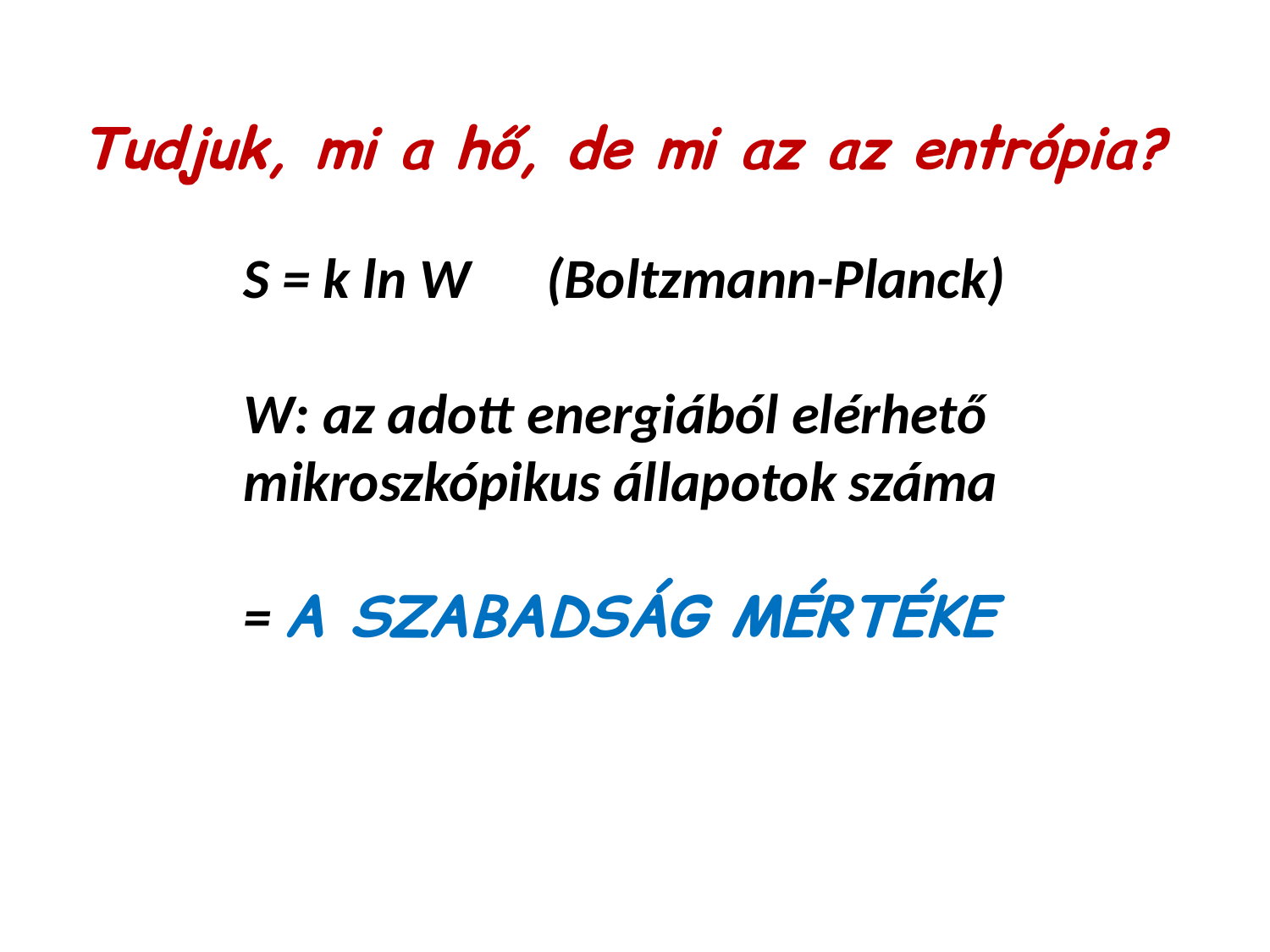

Tudjuk, mi a hő, de mi az az entrópia?
S = k ln W      (Boltzmann-Planck)

W: az adott energiából elérhető
mikroszkópikus állapotok száma

= A SZABADSÁG MÉRTÉKE